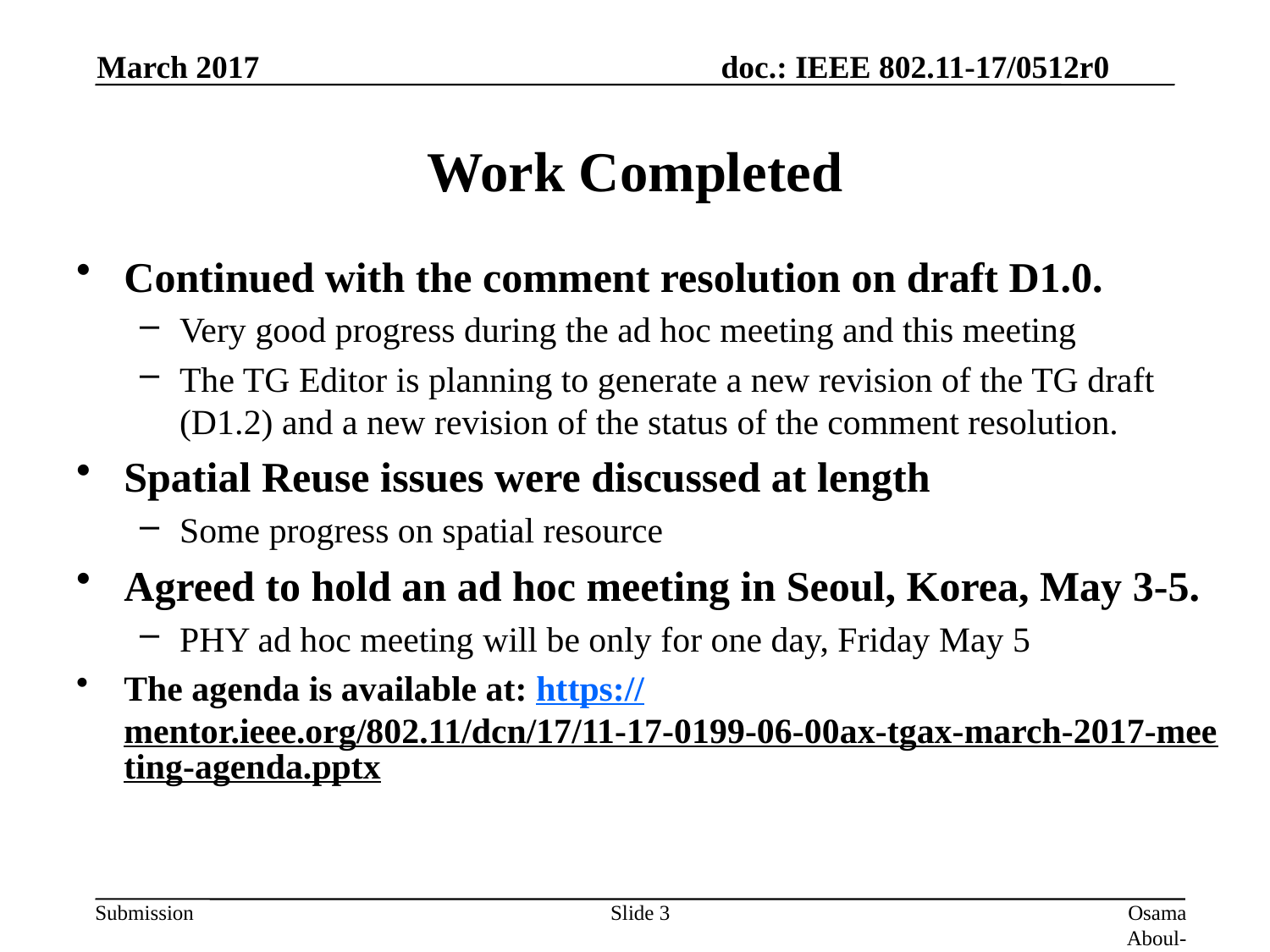

March 2017
# Work Completed
Continued with the comment resolution on draft D1.0.
Very good progress during the ad hoc meeting and this meeting
The TG Editor is planning to generate a new revision of the TG draft (D1.2) and a new revision of the status of the comment resolution.
Spatial Reuse issues were discussed at length
Some progress on spatial resource
Agreed to hold an ad hoc meeting in Seoul, Korea, May 3-5.
PHY ad hoc meeting will be only for one day, Friday May 5
The agenda is available at: https://mentor.ieee.org/802.11/dcn/17/11-17-0199-06-00ax-tgax-march-2017-meeting-agenda.pptx

Slide 3
Osama Aboul-Magd (Huawei Technologies)